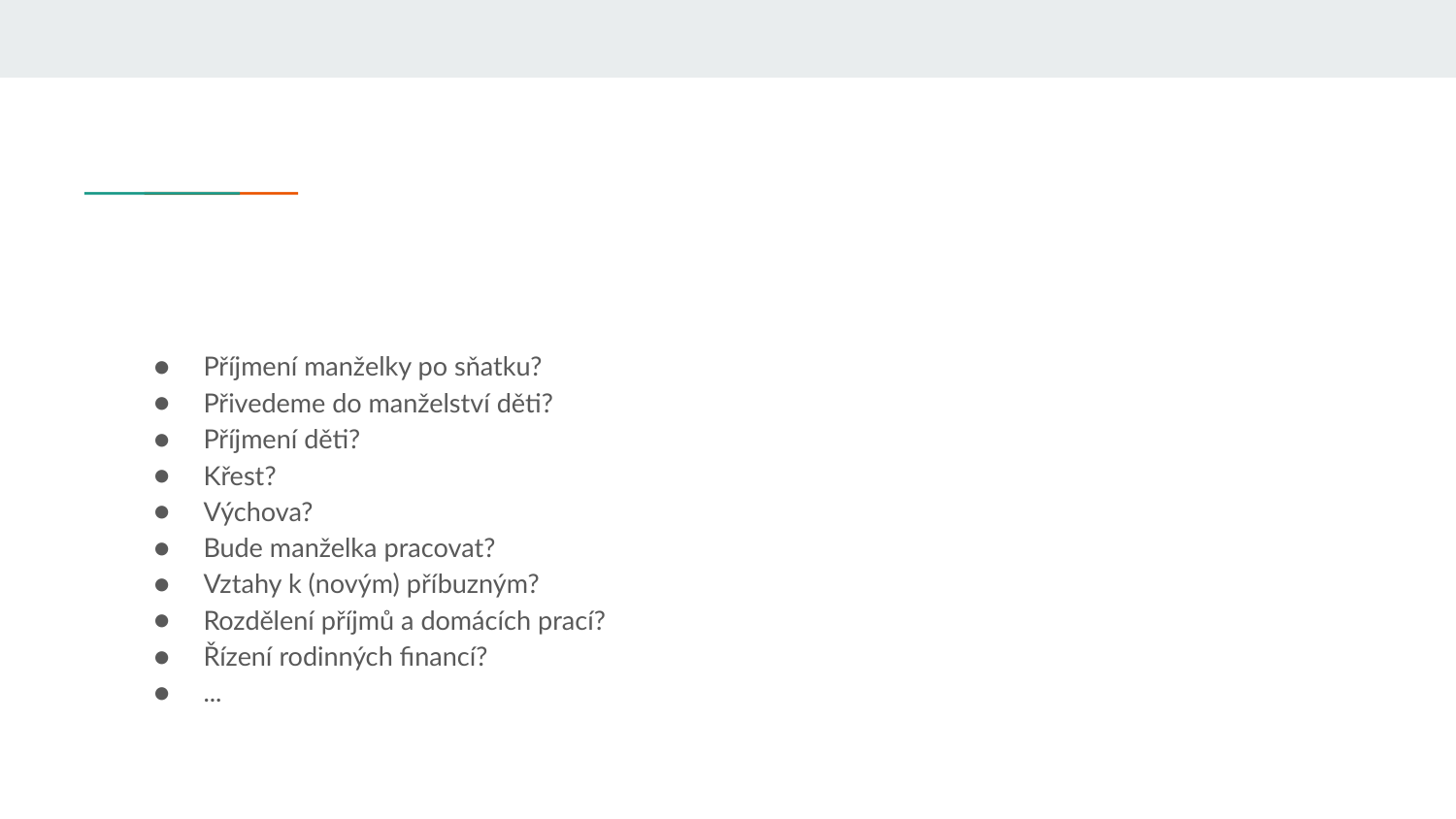

#
Příjmení manželky po sňatku?
Přivedeme do manželství děti?
Příjmení děti?
Křest?
Výchova?
Bude manželka pracovat?
Vztahy k (novým) příbuzným?
Rozdělení příjmů a domácích prací?
Řízení rodinných financí?
...